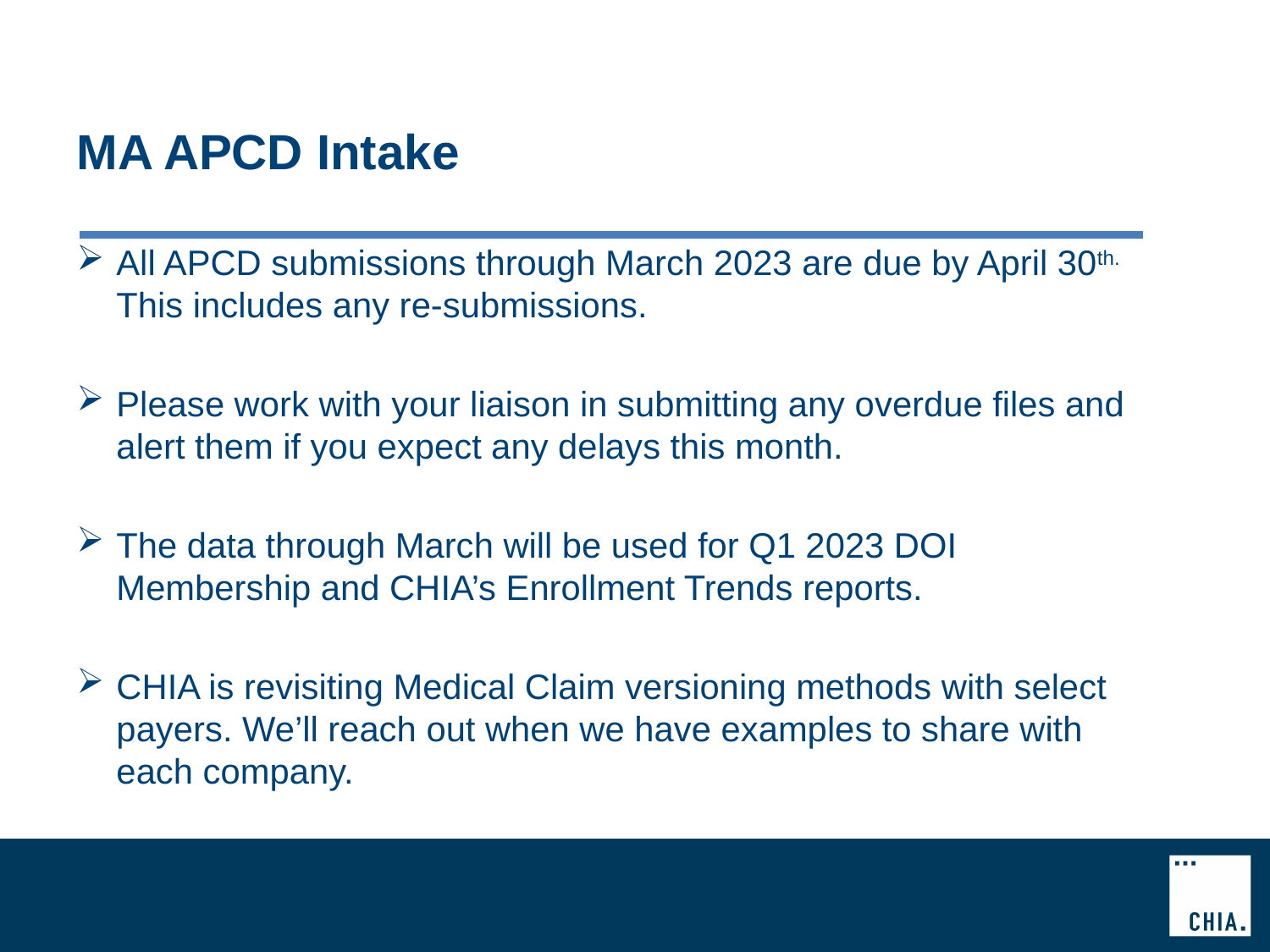

# MA APCD Intake
All APCD submissions through March 2023 are due by April 30th. This includes any re-submissions.

Please work with your liaison in submitting any overdue files and alert them if you expect any delays this month.

The data through March will be used for Q1 2023 DOI Membership and CHIA’s Enrollment Trends reports.

CHIA is revisiting Medical Claim versioning methods with select payers. We’ll reach out when we have examples to share with each company.